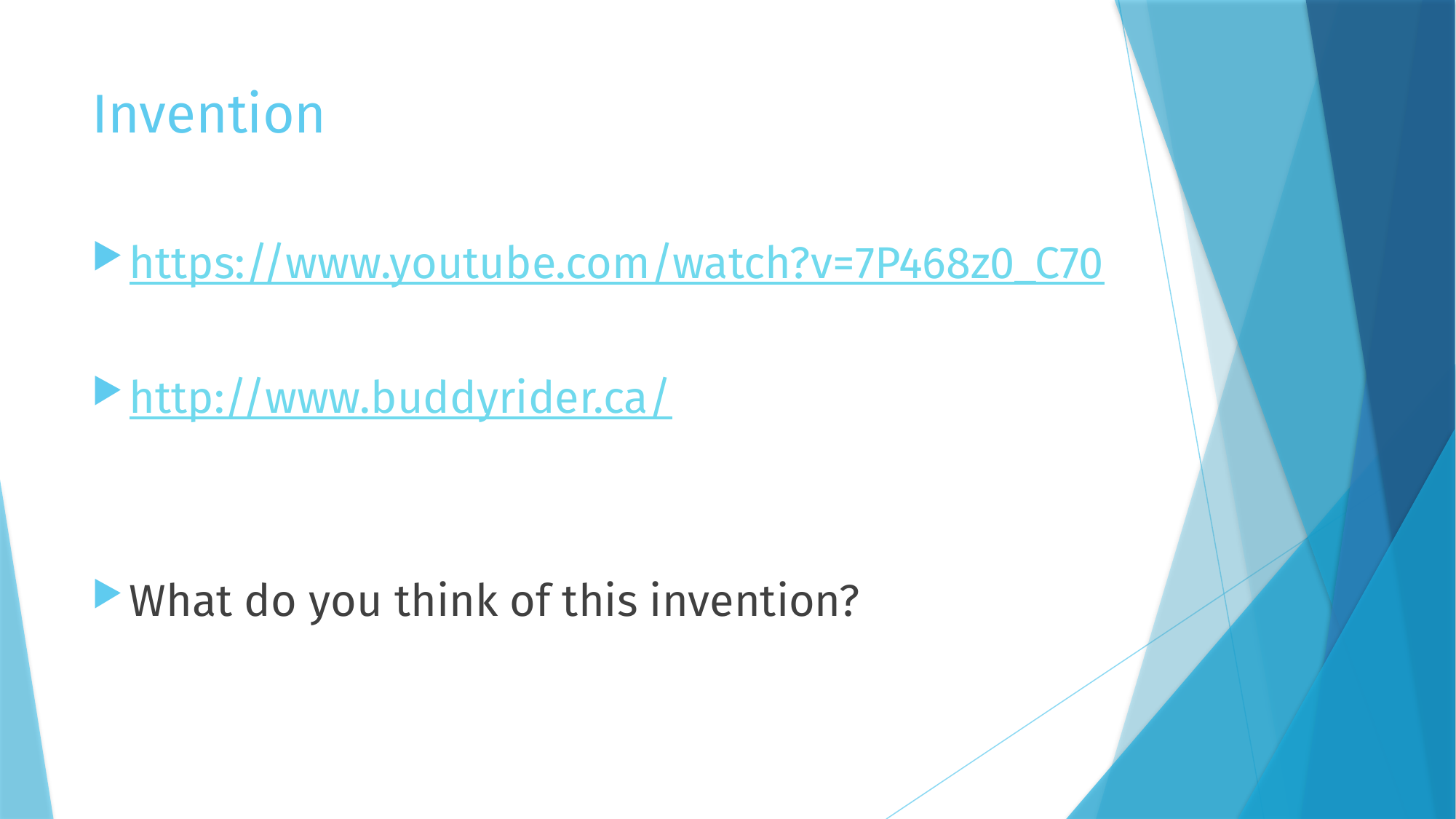

# Invention

https://www.youtube.com/watch?v=7P468z0_C70

http://www.buddyrider.ca/

What do you think of this invention?